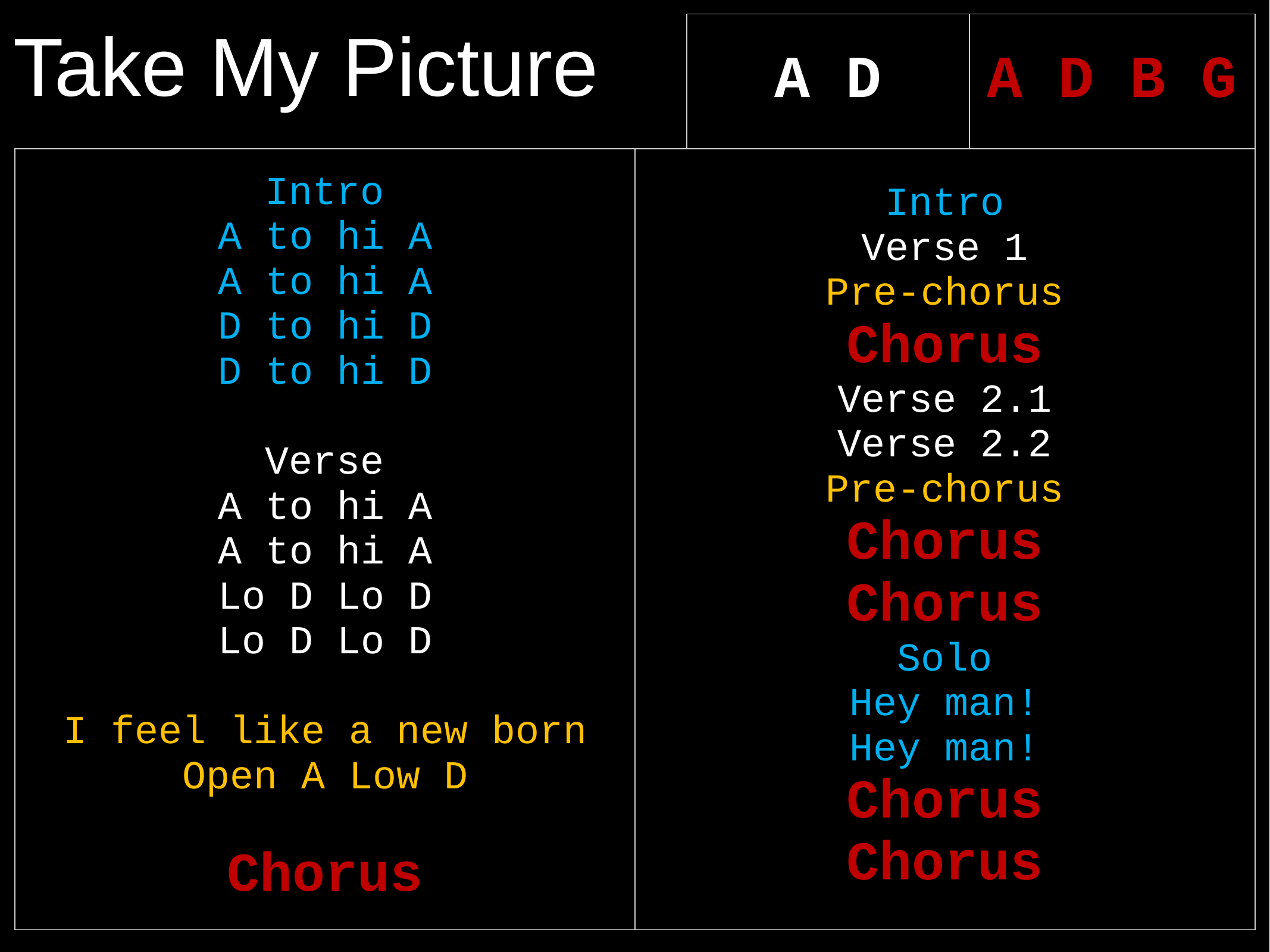

# Take My Picture
| A D | A D B G |
| --- | --- |
| Intro A to hi A A to hi A D to hi D D to hi D Verse A to hi A A to hi A Lo D Lo D Lo D Lo D I feel like a new born Open A Low D Chorus | Intro Verse 1 Pre-chorus Chorus Verse 2.1 Verse 2.2 Pre-chorus Chorus Chorus Solo Hey man! Hey man! Chorus Chorus |
| --- | --- |